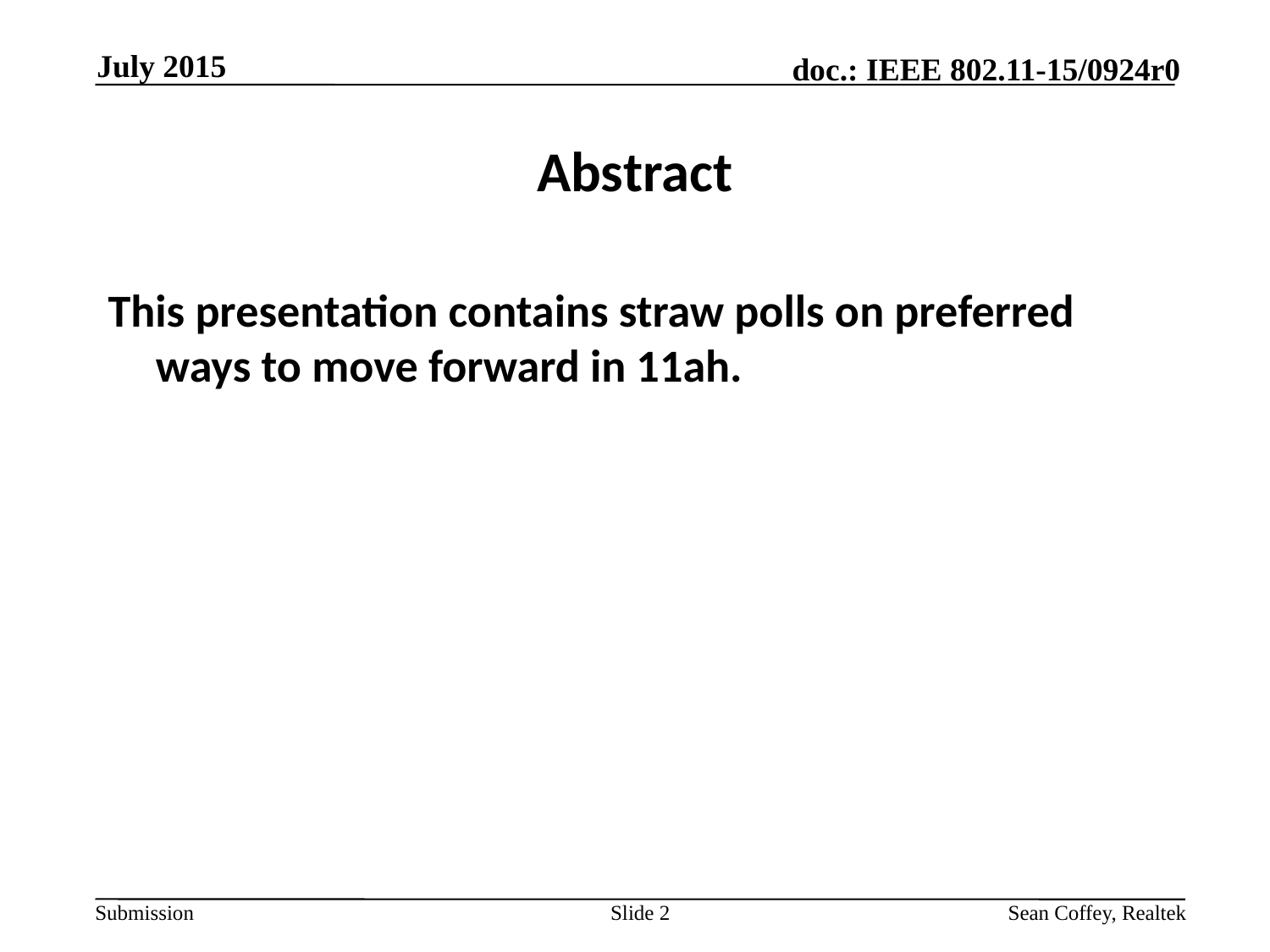

July 2015
# Abstract
This presentation contains straw polls on preferred ways to move forward in 11ah.
Slide 2
Sean Coffey, Realtek